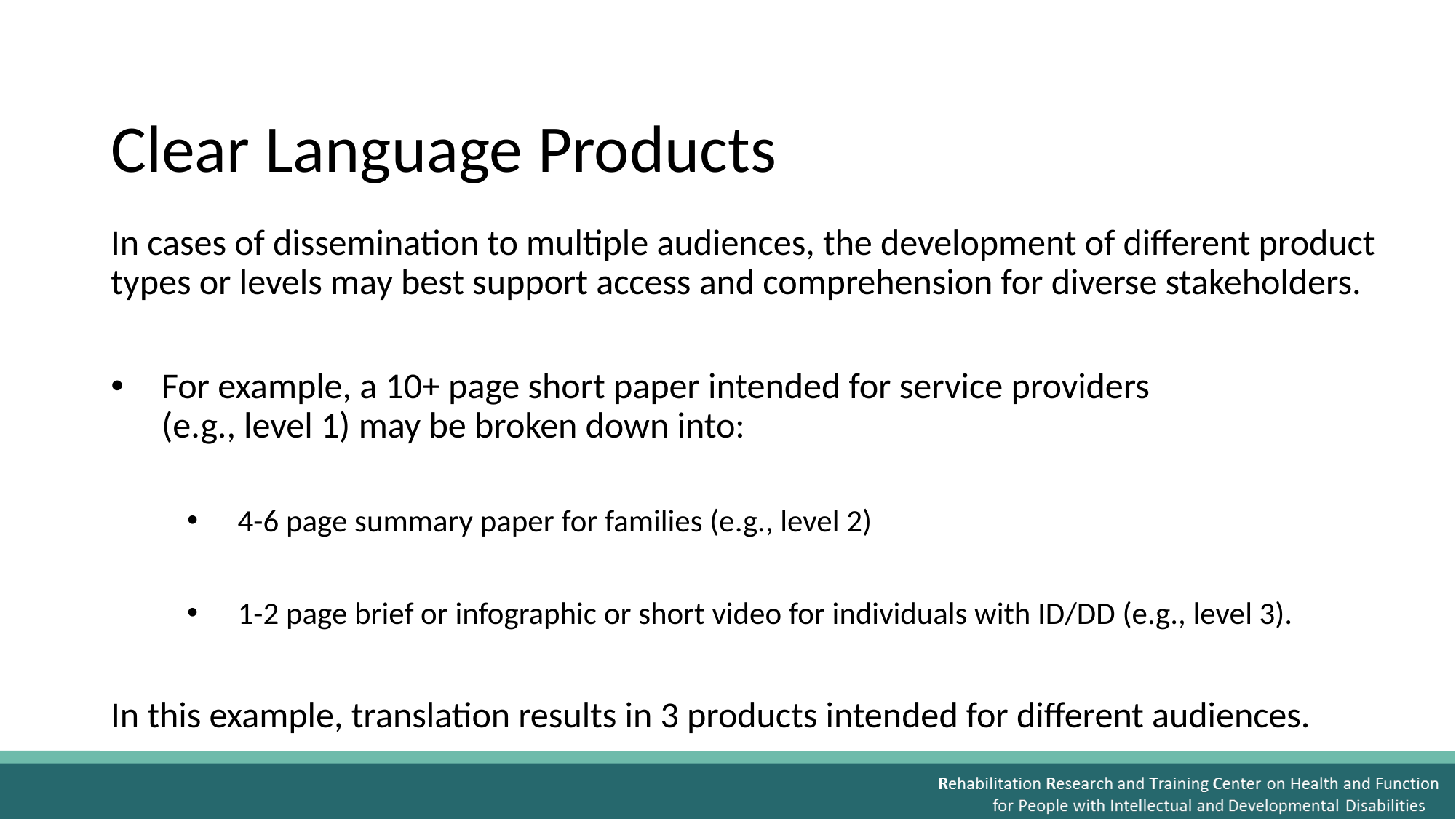

# Clear Language Products
In cases of dissemination to multiple audiences, the development of different product types or levels may best support access and comprehension for diverse stakeholders.

For example, a 10+ page short paper intended for service providers
(e.g., level 1) may be broken down into:

4-6 page summary paper for families (e.g., level 2)

1-2 page brief or infographic or short video for individuals with ID/DD (e.g., level 3).

In this example, translation results in 3 products intended for different audiences.